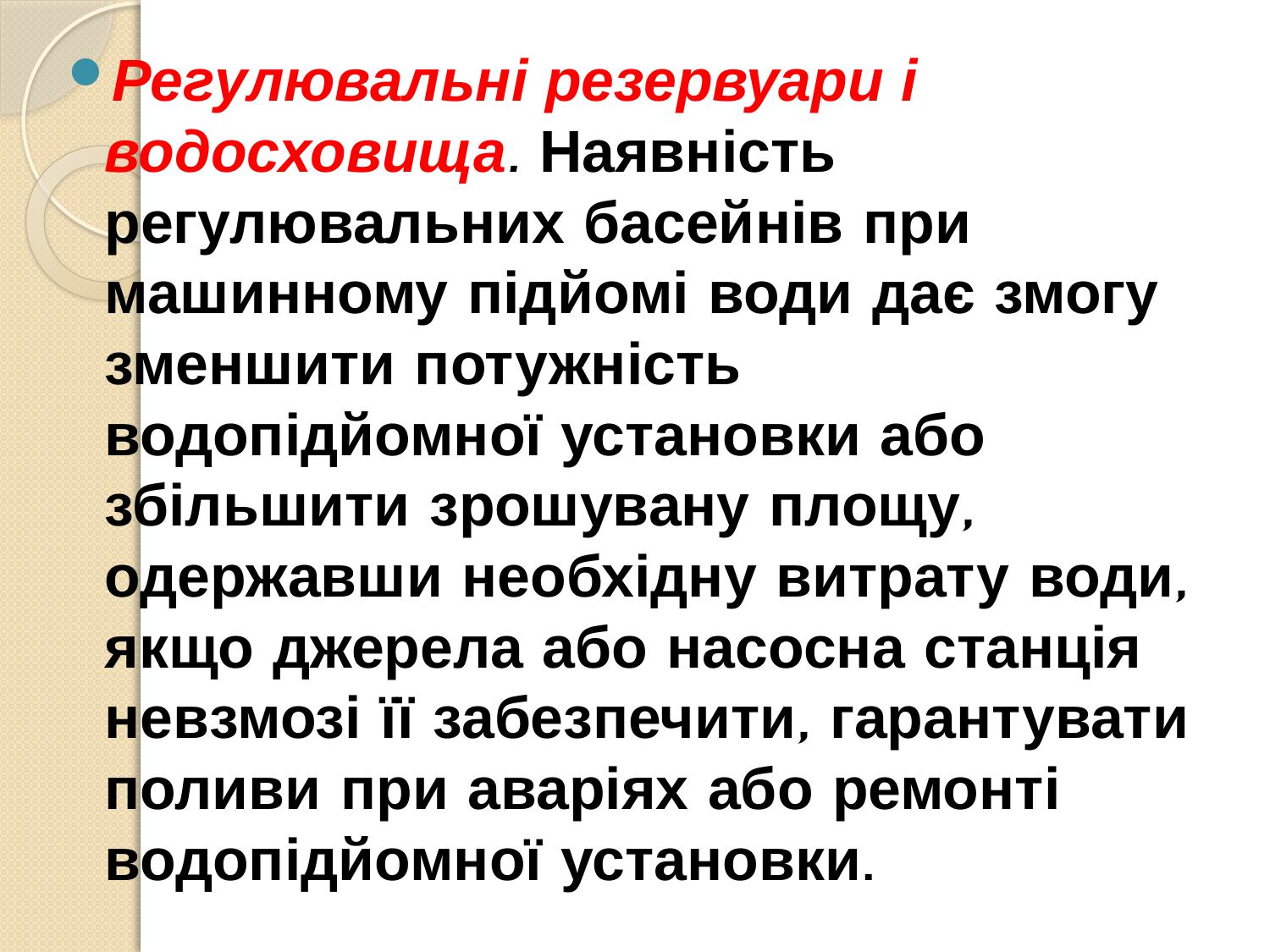

Регулювальні резервуари і водосховища. Наявність регулювальних басейнів при машинному підйомі води дає змогу зменшити потужність водопідйомної установки або збільшити зрошувану площу, одержавши необхідну витрату води, якщо джерела або насосна станція невзмозі її забезпечити, гарантувати поливи при аваріях або ремонті водопідйомної установки.